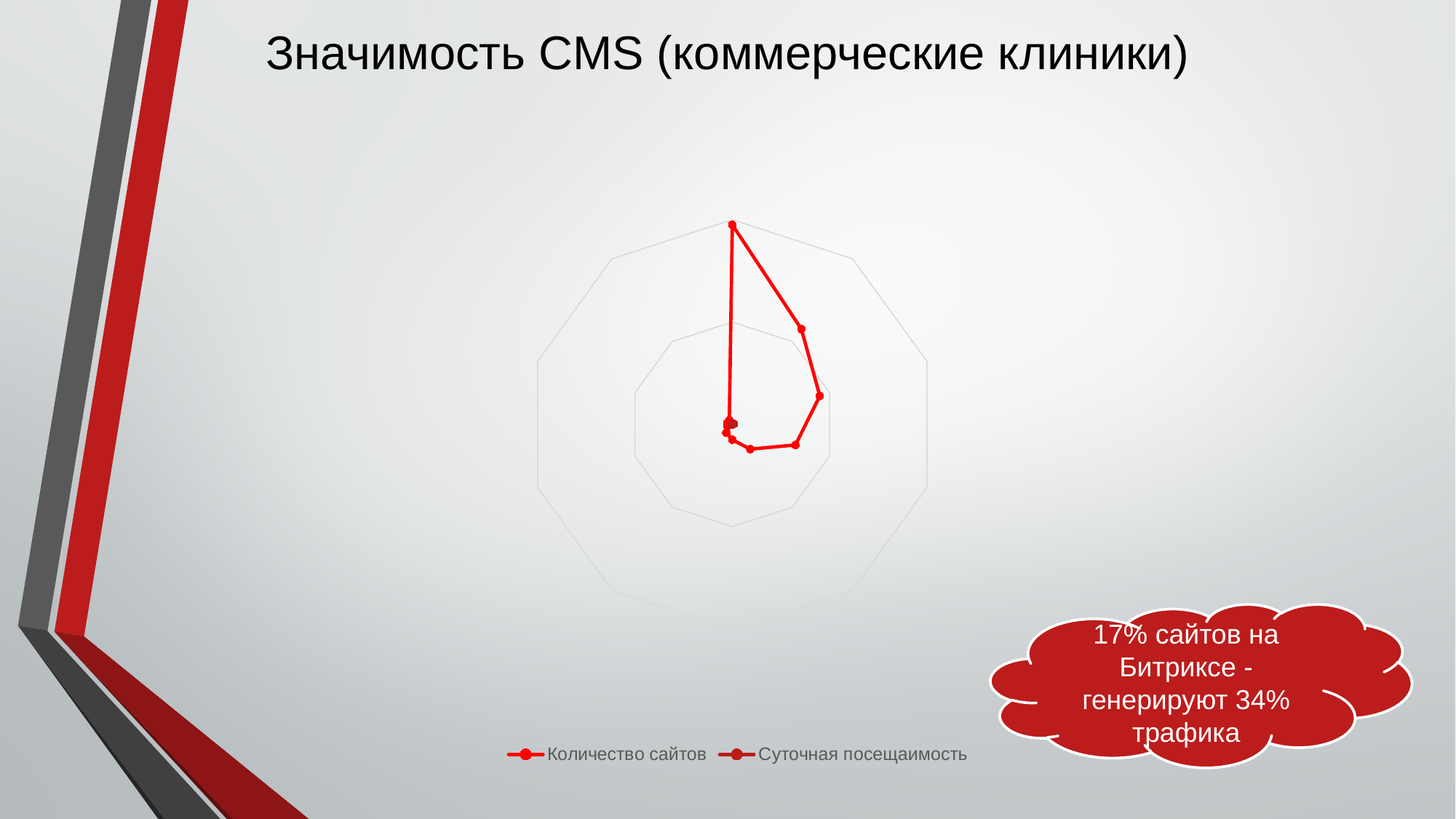

# Значимость CMS (коммерческие клиники)

### Chart

| Category | Количество сайтов | Суточная посещаимость |
|---|---|---|
| нет CMS или "самопись" | 39.0 | 0.25215611296992874 |
| WordPress | 23.0 | 0.24997402273530206 |
| 1C-Битрикс | 18.0 | 0.3367484777322887 |
| Joomla | 13.0 | 0.057783827594089655 |
| Drupal | 6.0 | 0.02797231862673788 |
| MODx | 3.0 | 0.017082649265362956 |
| ABO.CMS | 2.0 | 0.04796442153826971 |
| HostCMS | 1.0 | 0.010318169538020325 |
| NetCat | 1.0 | 0.0 |
| InstantCMS | 1.0 | 0.0 |
17% сайтов на Битриксе - генерируют 34% трафика